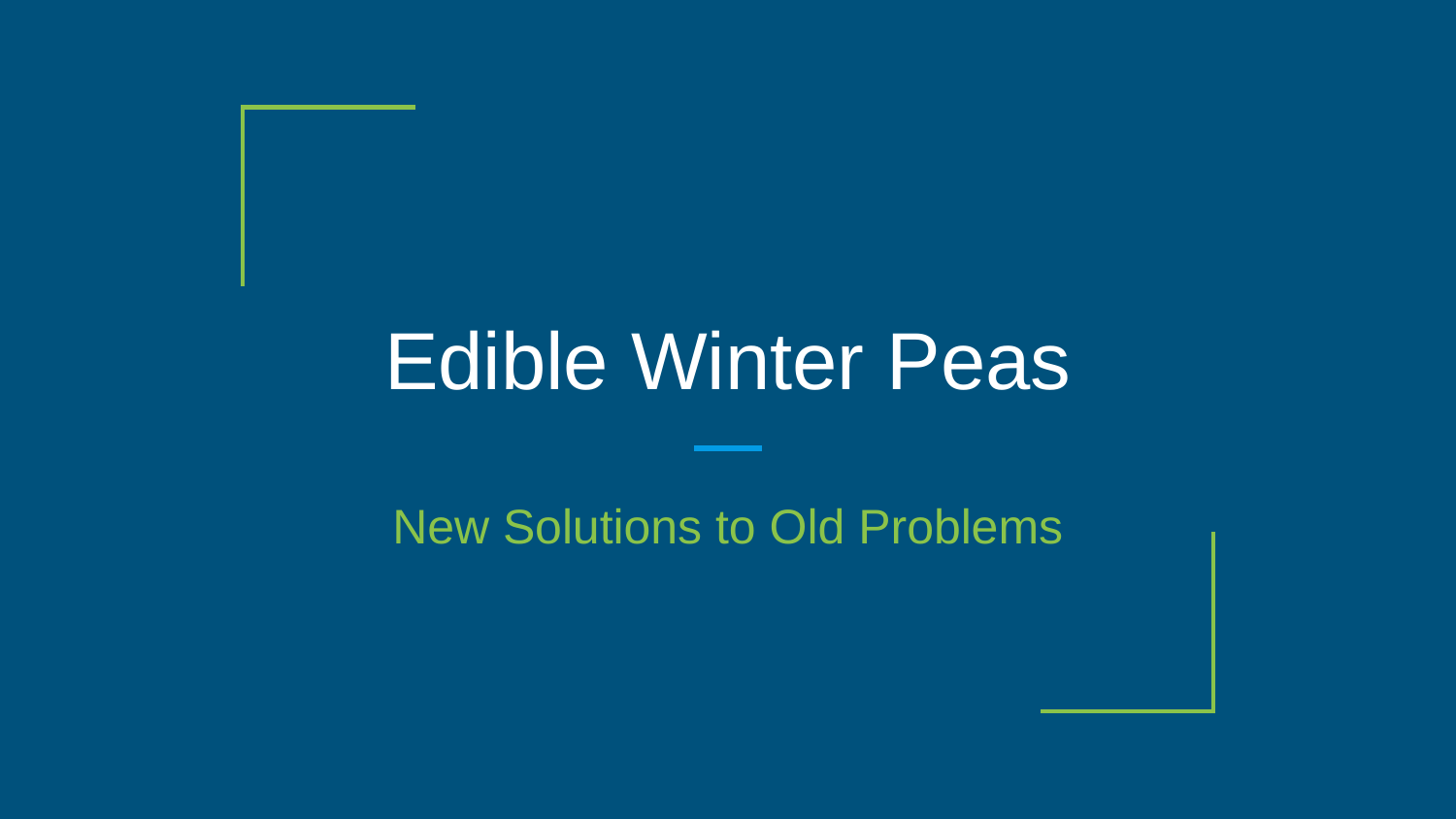

# Edible Winter Peas
New Solutions to Old Problems